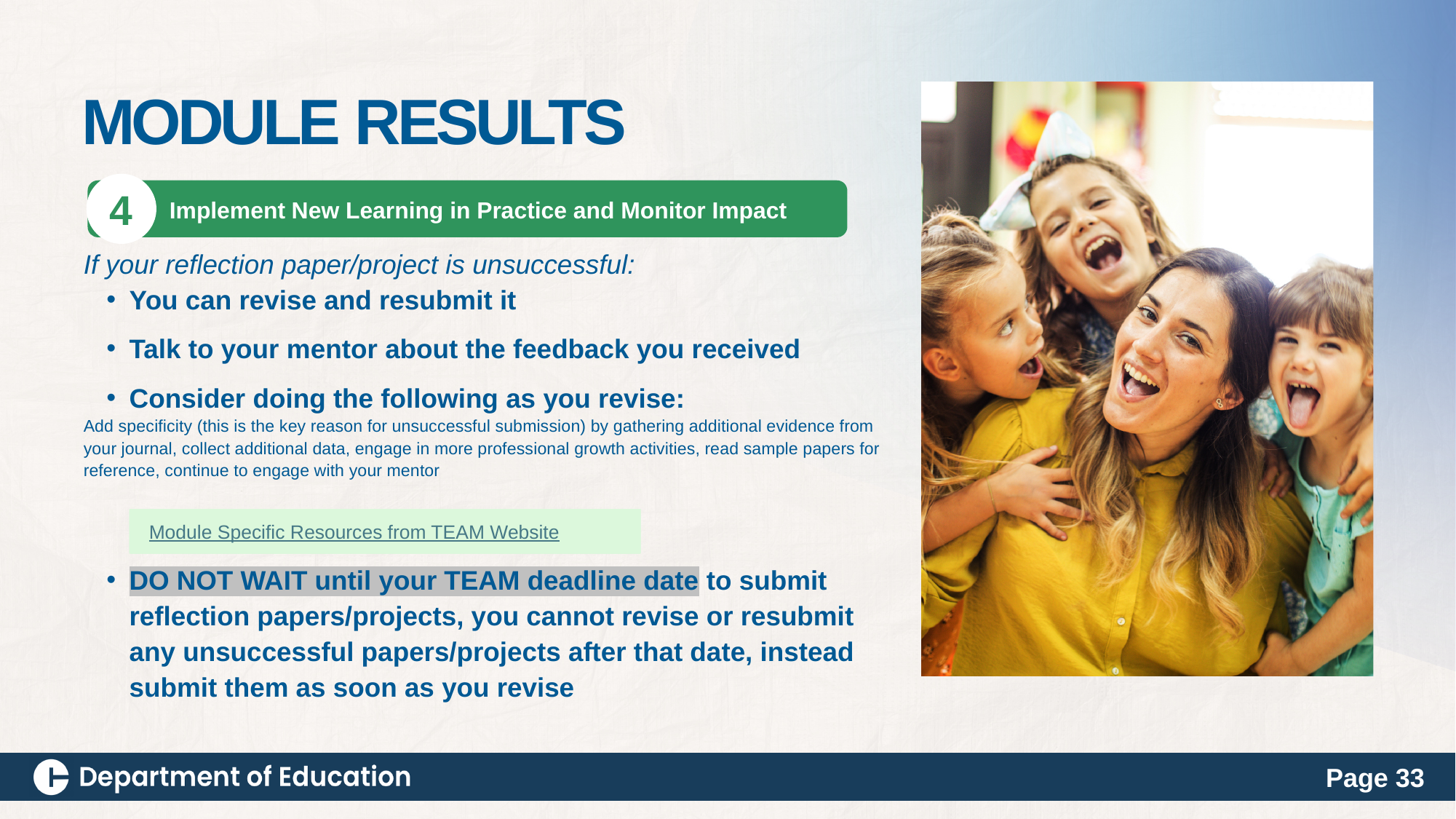

MODULE RESULTS

4
Implement New Learning in Practice and Monitor Impact
If your reflection paper/project is unsuccessful:
You can revise and resubmit it

Talk to your mentor about the feedback you received

Consider doing the following as you revise:
Add specificity (this is the key reason for unsuccessful submission) by gathering additional evidence from your journal, collect additional data, engage in more professional growth activities, read sample papers for reference, continue to engage with your mentor

DO NOT WAIT until your TEAM deadline date to submit reflection papers/projects, you cannot revise or resubmit any unsuccessful papers/projects after that date, instead submit them as soon as you revise

Module Specific Resources from TEAM Website

Page 33